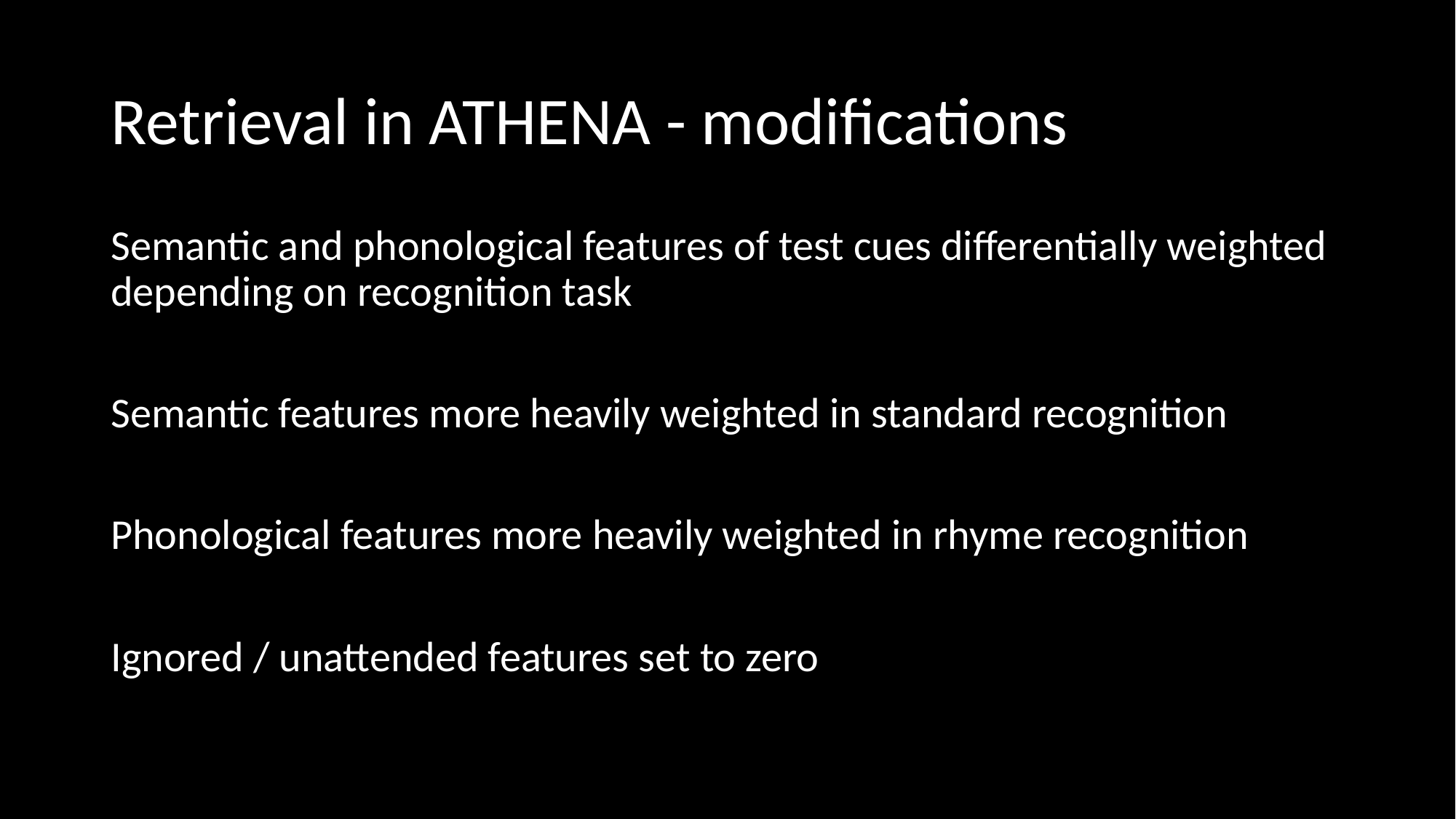

# Retrieval in ATHENA - modifications
Semantic and phonological features of test cues differentially weighted depending on recognition task

Semantic features more heavily weighted in standard recognition

Phonological features more heavily weighted in rhyme recognition

Ignored / unattended features set to zero